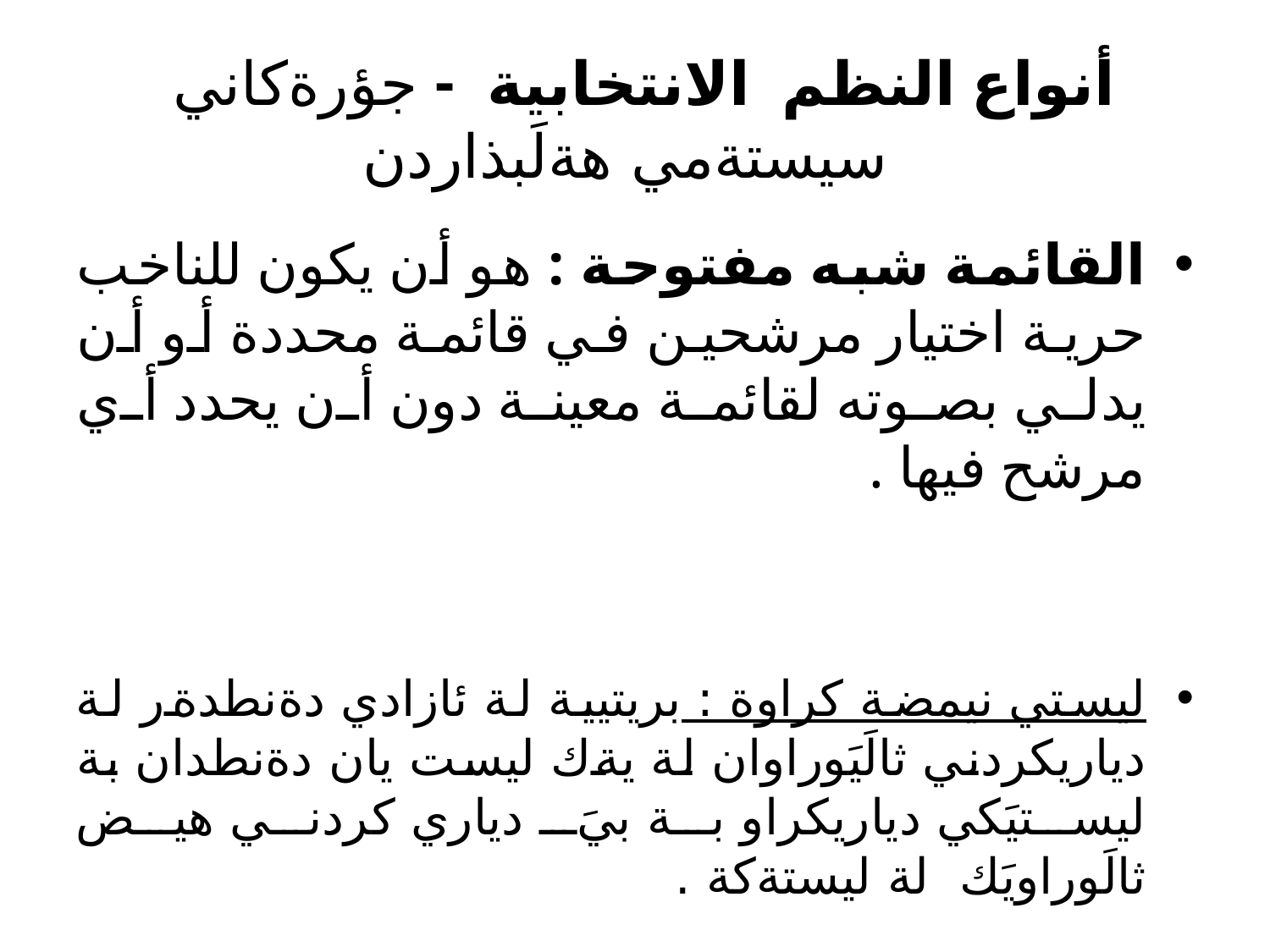

# أنواع النظم  الانتخابية  - جؤرةكاني  سيستةمي هةلَبذاردن
القائمة شبه مفتوحة : هو أن يكون للناخب حرية اختيار مرشحين في قائمة محددة أو أن يدلي بصوته لقائمة معينة دون أن يحدد أي مرشح فيها .

ليستي نيمضة كراوة : بريتيية لة ئازادي دةنطدةر لة دياريكردني ثالَيَوراوان لة يةك ليست يان دةنطدان بة ليستيَكي دياريكراو بة بيَ دياري كردني هيض ثالَوراويَك  لة ليستةكة .